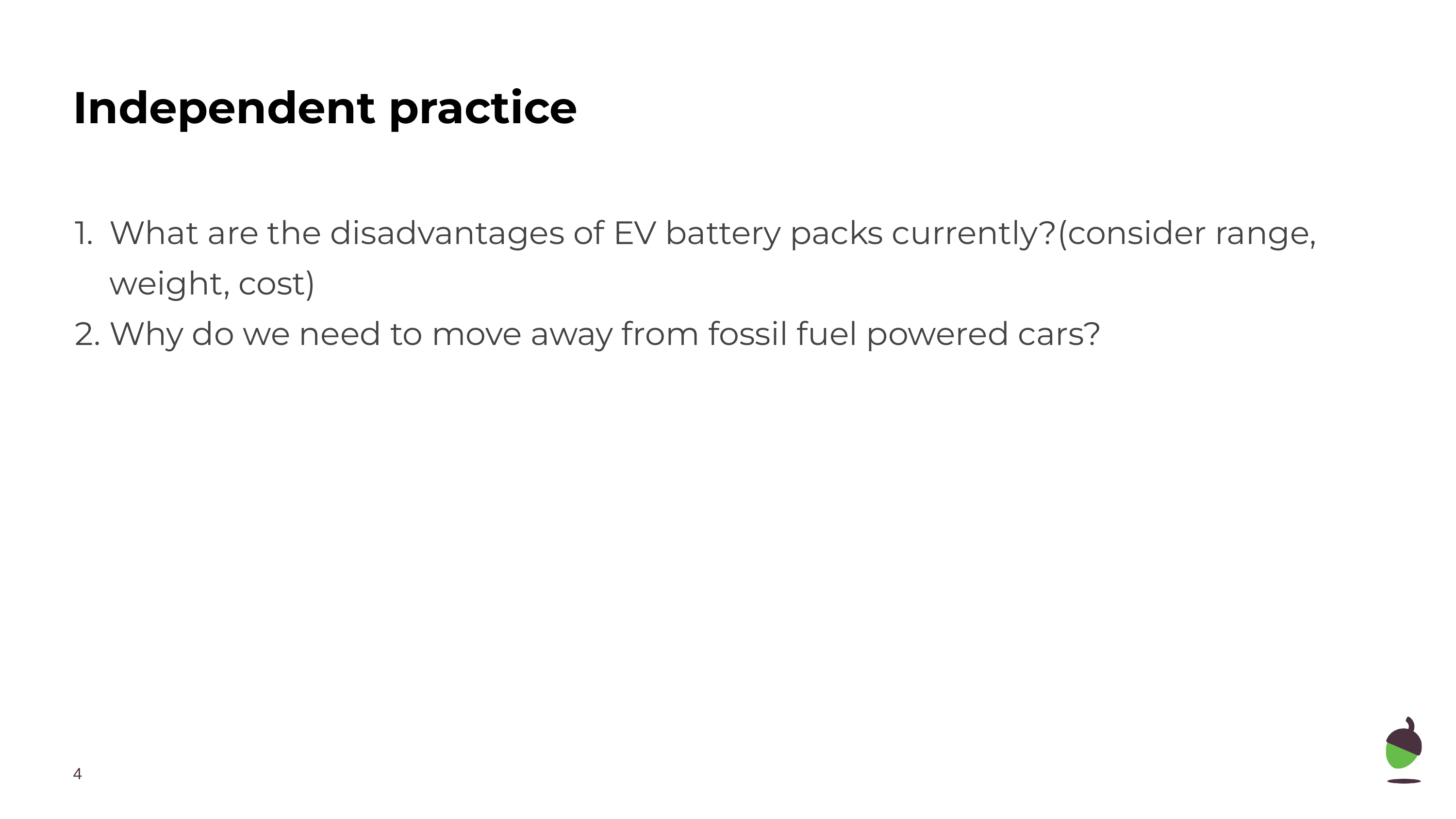

# Independent practice
What are the disadvantages of EV battery packs currently?(consider range, weight, cost)
Why do we need to move away from fossil fuel powered cars?
4